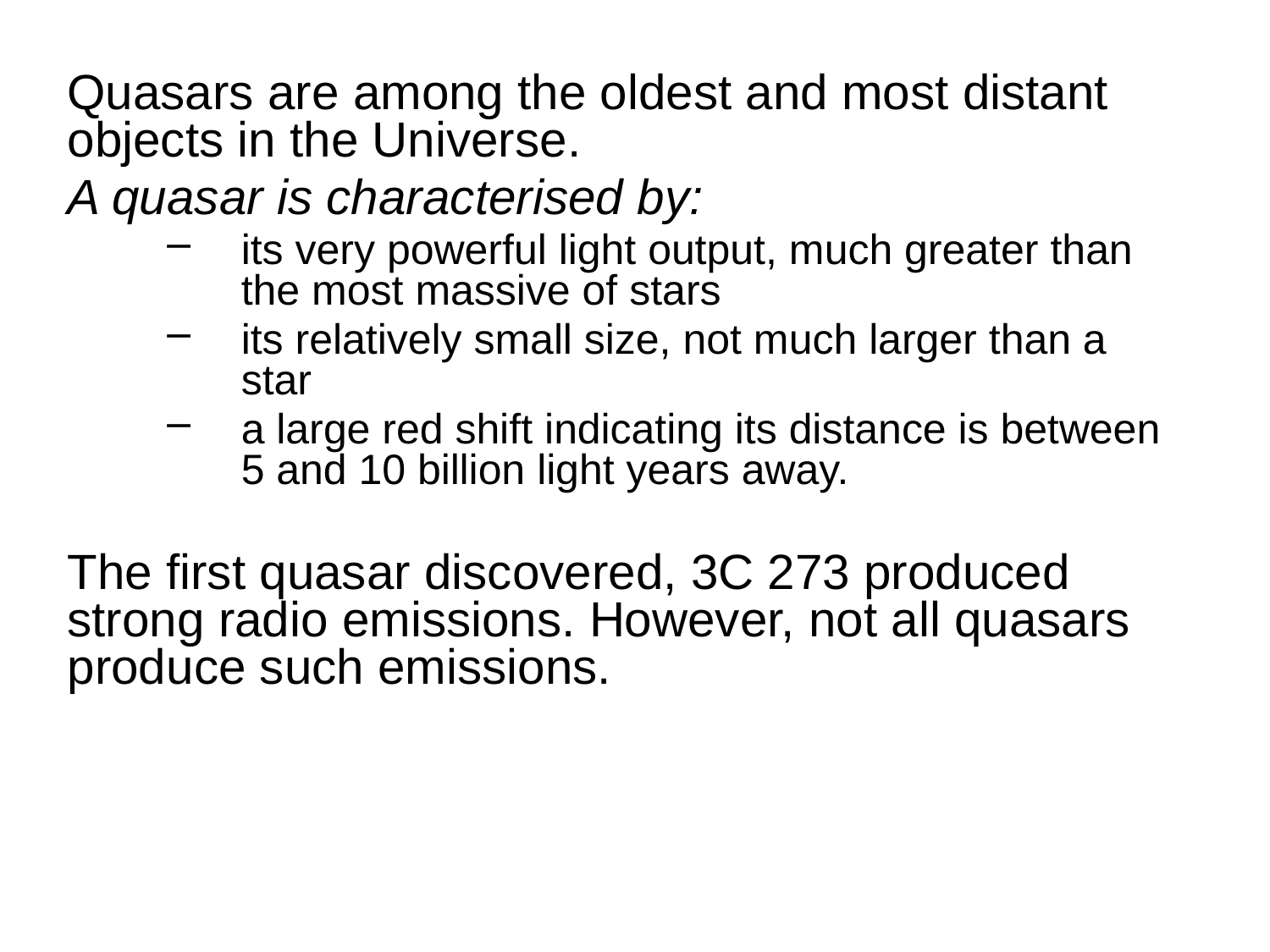

Quasars are among the oldest and most distant objects in the Universe.
A quasar is characterised by:
its very powerful light output, much greater than the most massive of stars
its relatively small size, not much larger than a star
a large red shift indicating its distance is between 5 and 10 billion light years away.

The first quasar discovered, 3C 273 produced strong radio emissions. However, not all quasars produce such emissions.